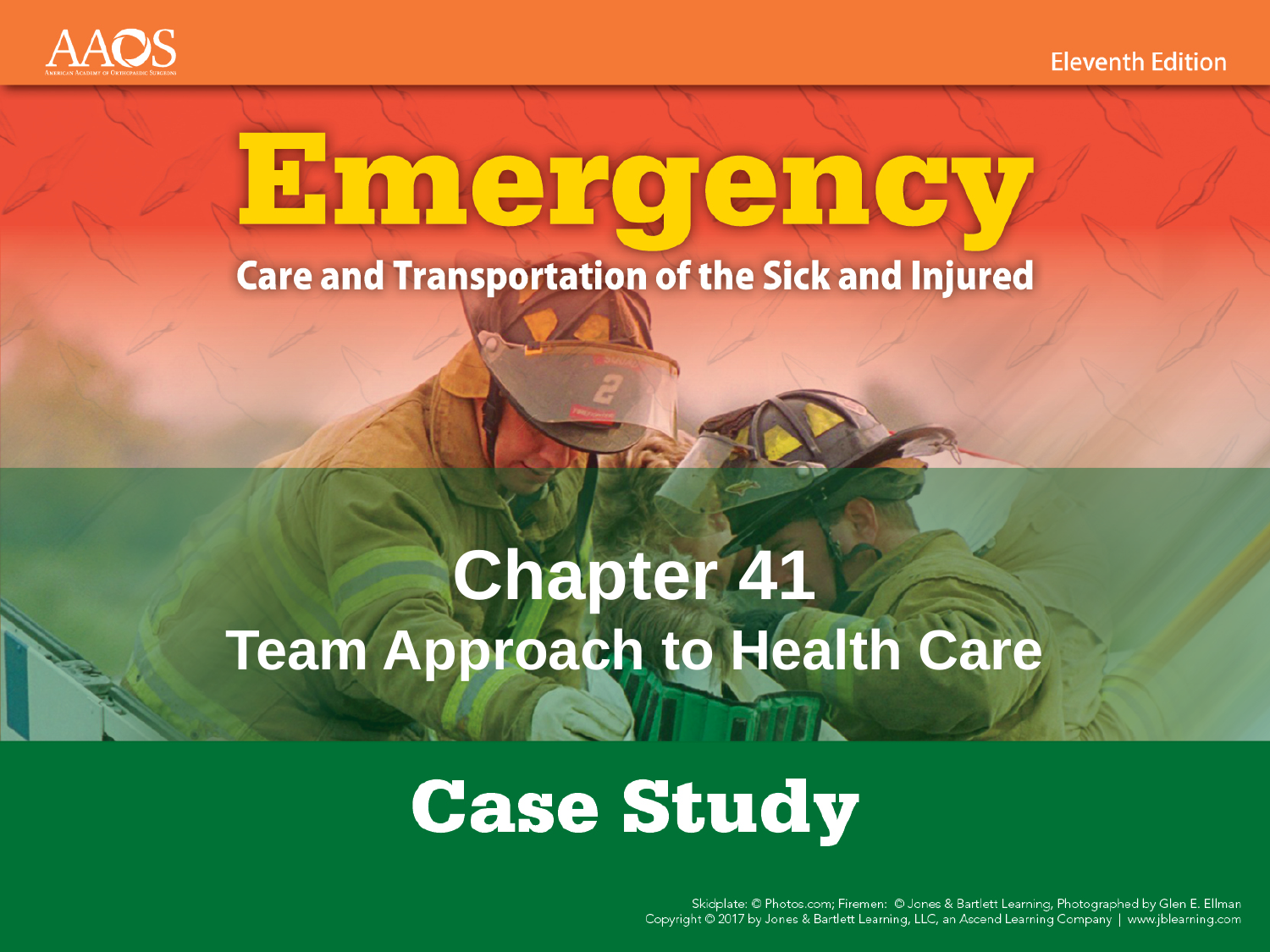

Chapter 41
Team Approach to Health Care